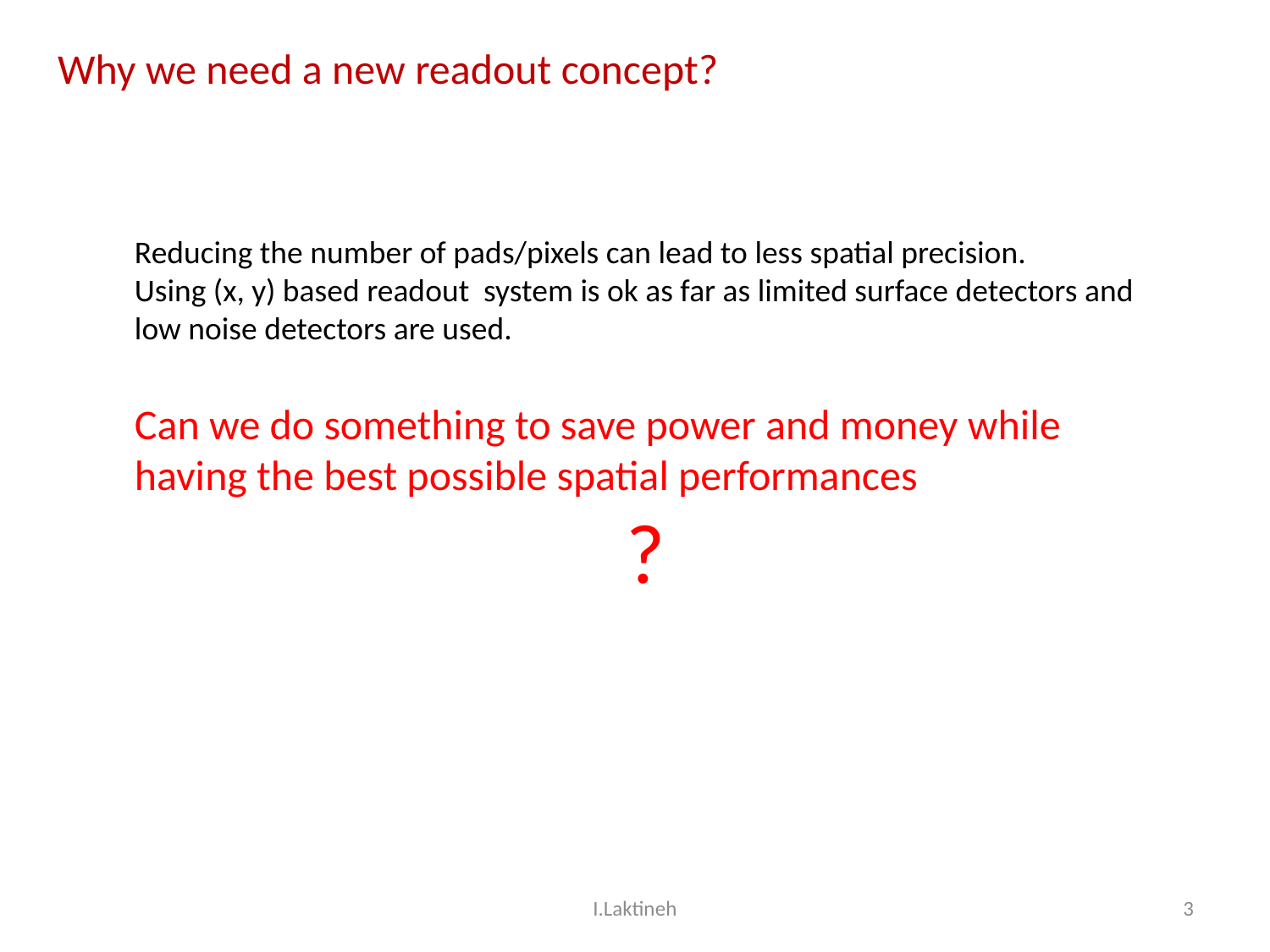

Why we need a new readout concept?

Reducing the number of pads/pixels can lead to less spatial precision.
Using (x, y) based readout  system is ok as far as limited surface detectors and low noise detectors are used.

Can we do something to save power and money while having the best possible spatial performances
?

I.Laktineh
3